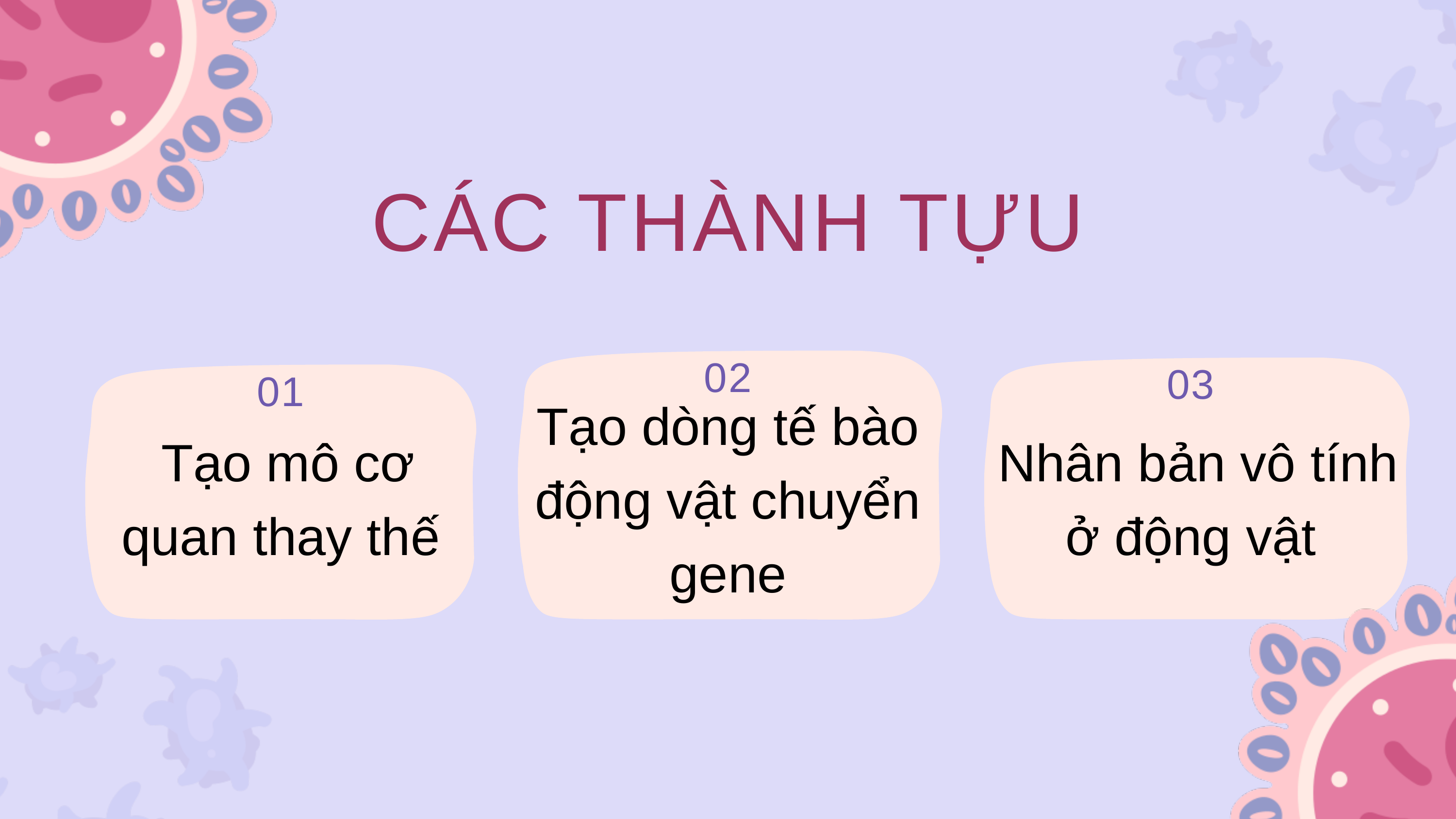

CÁC THÀNH TỰU
02

03

01

Tạo dòng tế bào động vật chuyển gene
 Tạo mô cơ quan thay thế
 Nhân bản vô tính ở động vật